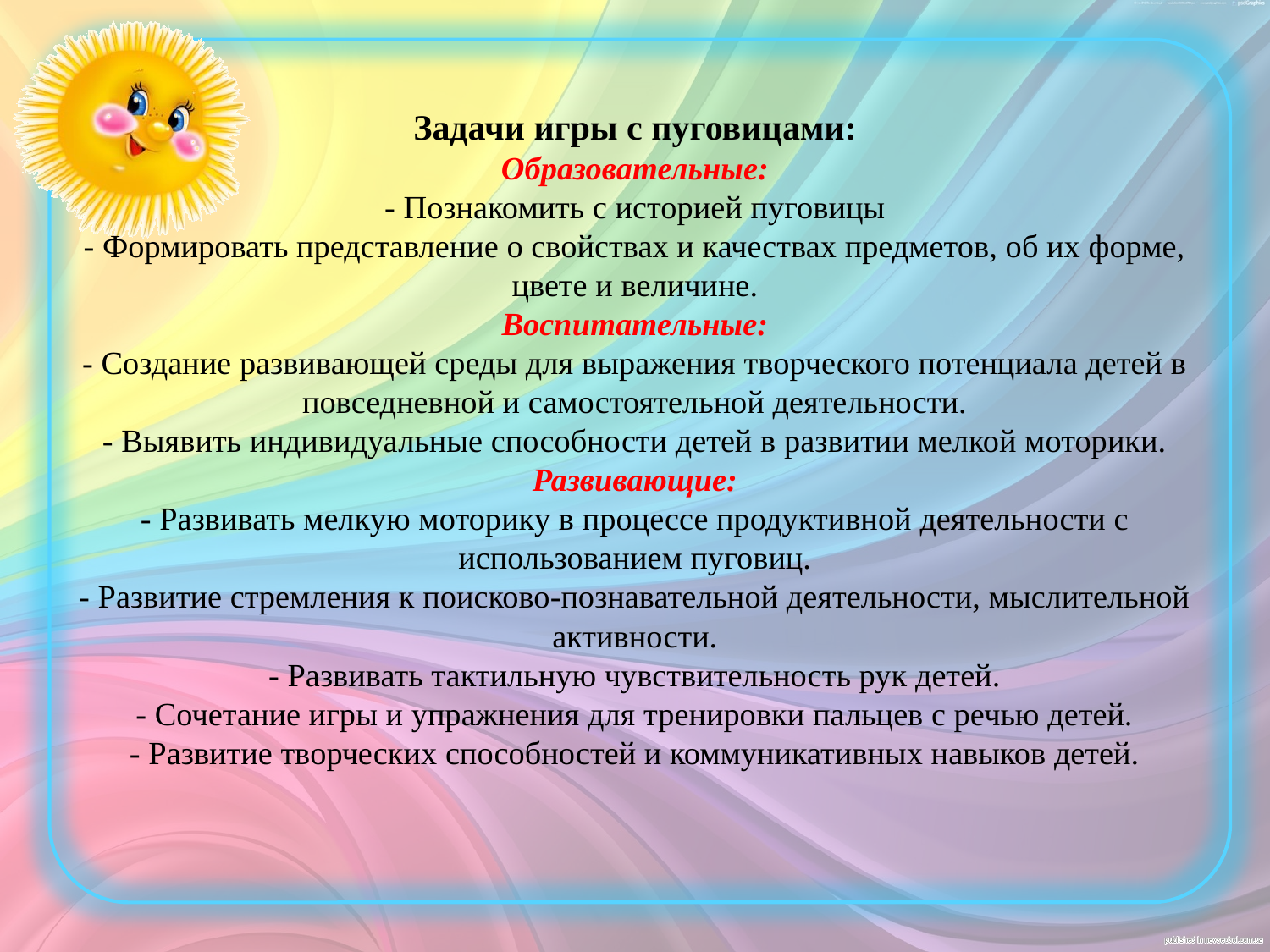

# Задачи игры с пуговицами: Образовательные: - Познакомить с историей пуговицы - Формировать представление о свойствах и качествах предметов, об их форме, цвете и величине. Воспитательные: - Создание развивающей среды для выражения творческого потенциала детей в повседневной и самостоятельной деятельности. - Выявить индивидуальные способности детей в развитии мелкой моторики. Развивающие: - Развивать мелкую моторику в процессе продуктивной деятельности с использованием пуговиц. - Развитие стремления к поисково-познавательной деятельности, мыслительной активности. - Развивать тактильную чувствительность рук детей. - Сочетание игры и упражнения для тренировки пальцев с речью детей. - Развитие творческих способностей и коммуникативных навыков детей.